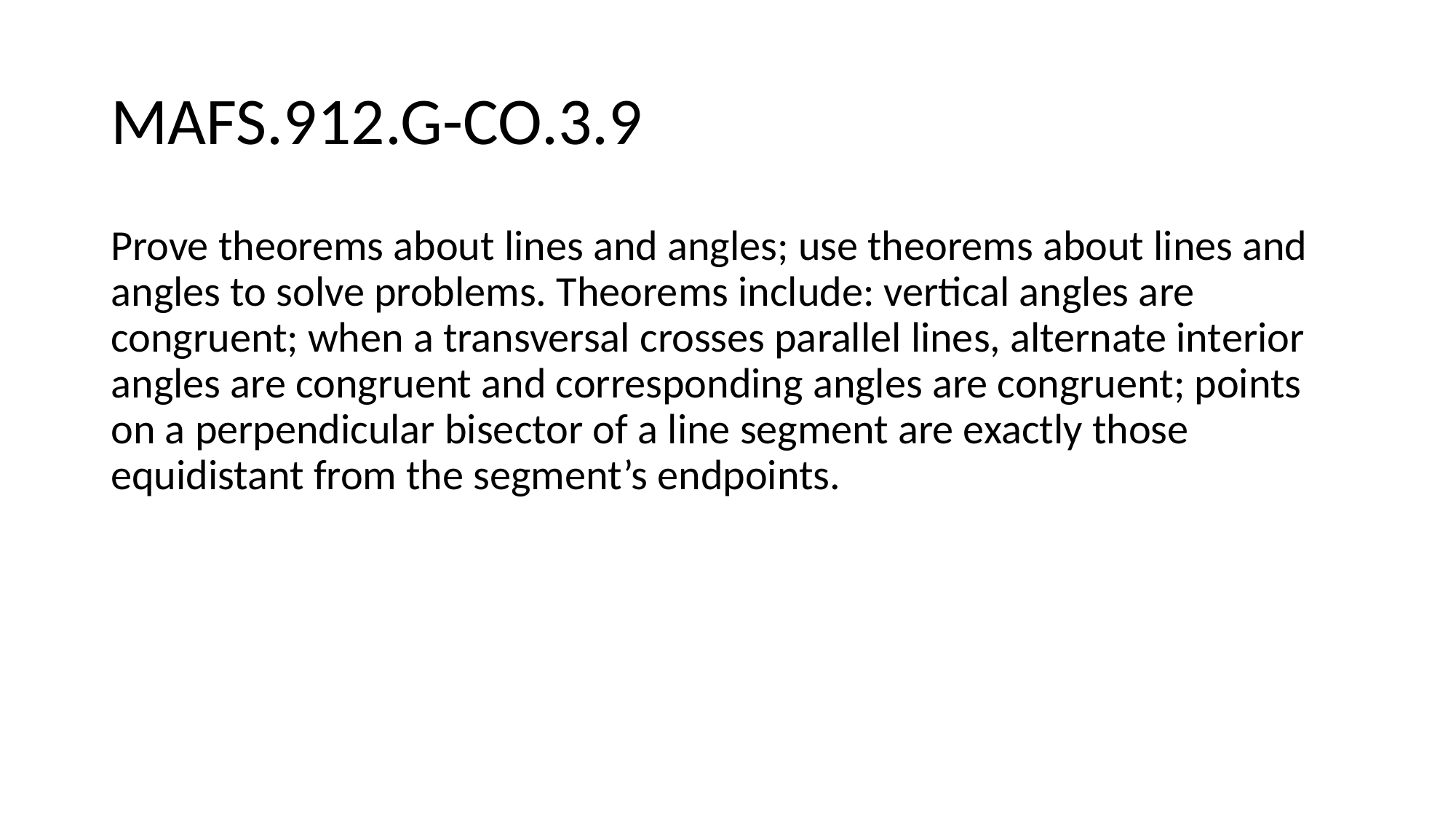

# MAFS.912.G-CO.3.9
Prove theorems about lines and angles; use theorems about lines and angles to solve problems. Theorems include: vertical angles are congruent; when a transversal crosses parallel lines, alternate interior angles are congruent and corresponding angles are congruent; points on a perpendicular bisector of a line segment are exactly those equidistant from the segment’s endpoints.